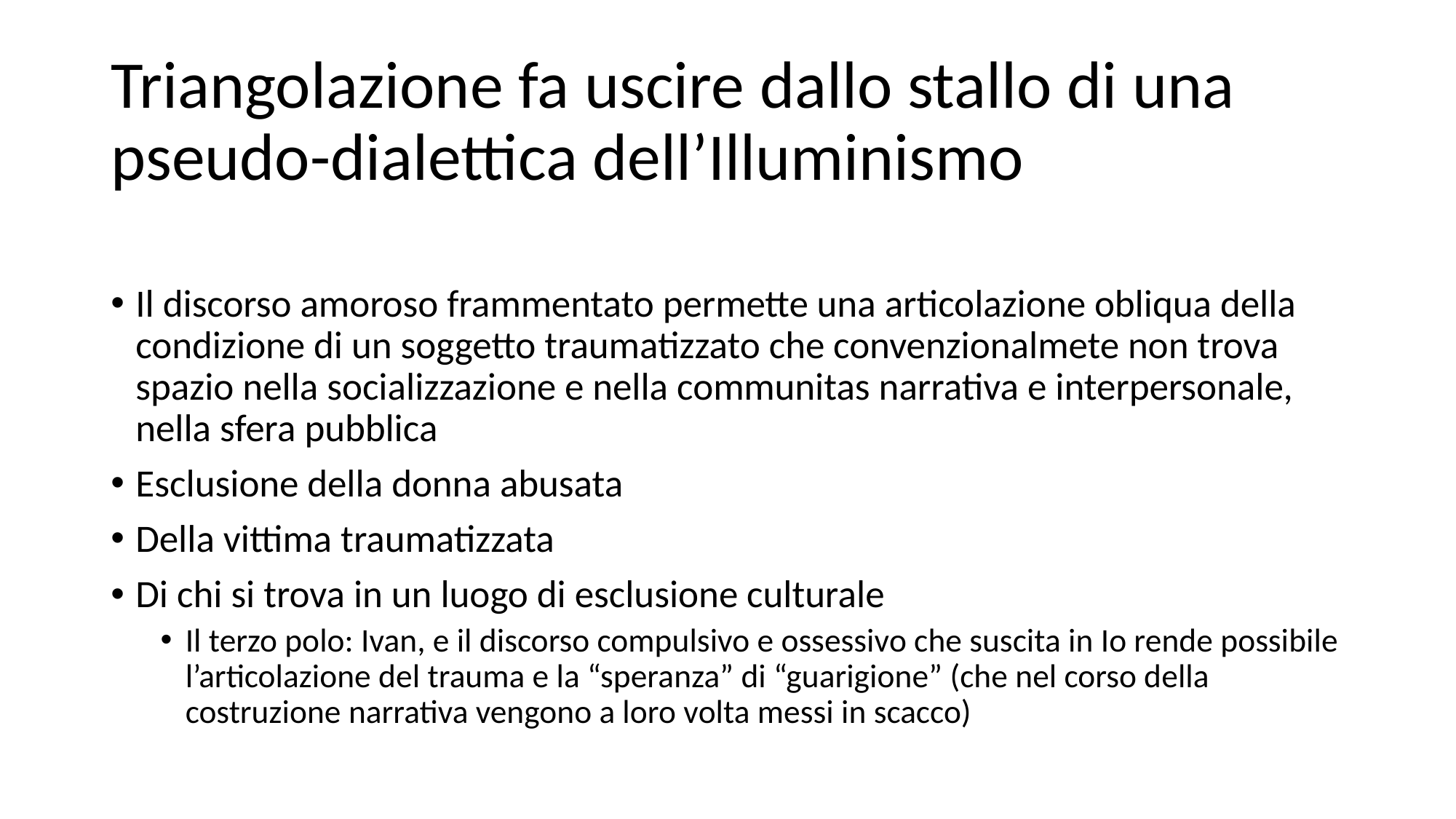

# Triangolazione fa uscire dallo stallo di una pseudo-dialettica dell’Illuminismo

Il discorso amoroso frammentato permette una articolazione obliqua della condizione di un soggetto traumatizzato che convenzionalmete non trova spazio nella socializzazione e nella communitas narrativa e interpersonale, nella sfera pubblica
Esclusione della donna abusata
Della vittima traumatizzata
Di chi si trova in un luogo di esclusione culturale
Il terzo polo: Ivan, e il discorso compulsivo e ossessivo che suscita in Io rende possibile l’articolazione del trauma e la “speranza” di “guarigione” (che nel corso della costruzione narrativa vengono a loro volta messi in scacco)